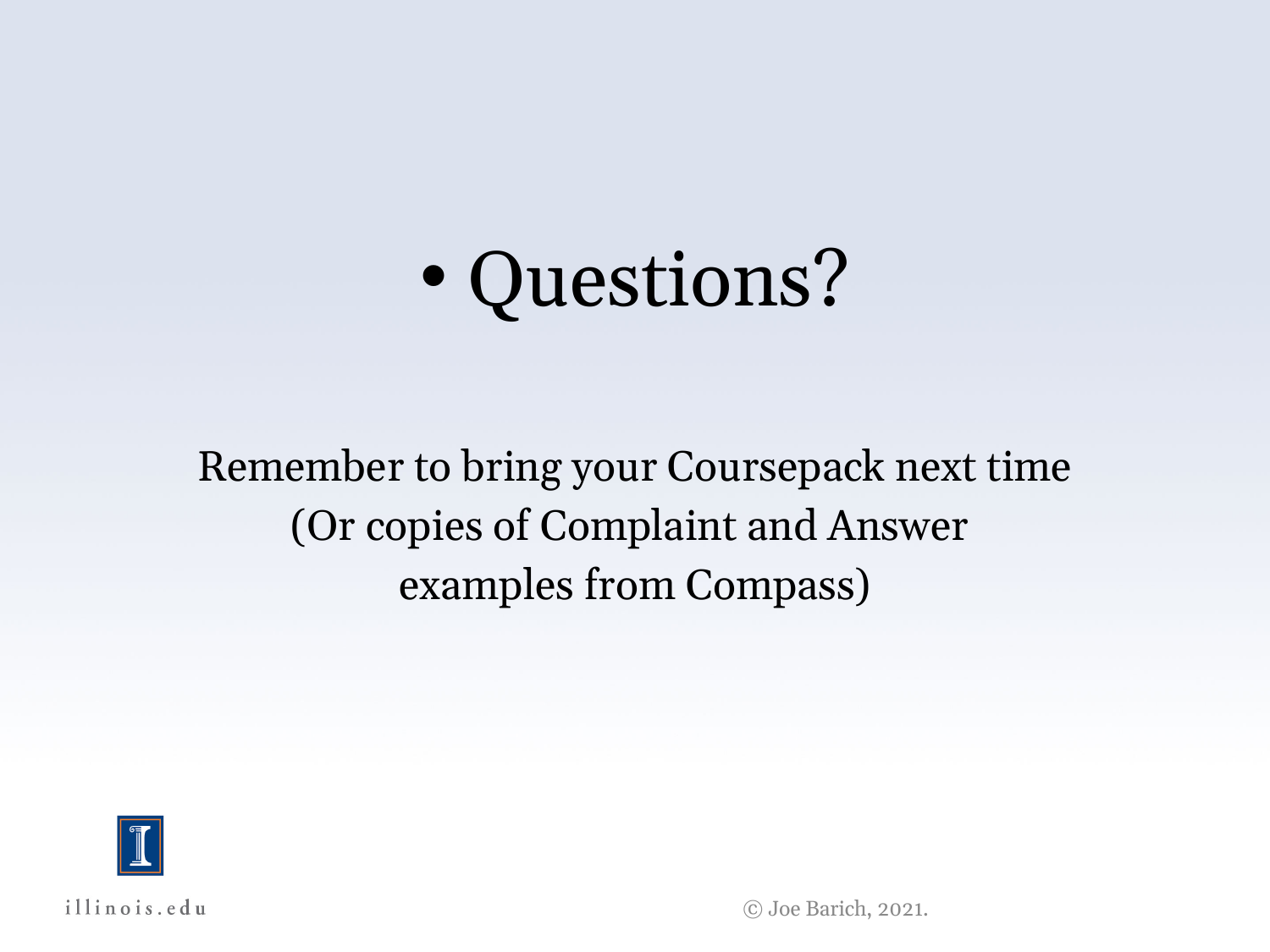

Questions?

Remember to bring your Coursepack next time
(Or copies of Complaint and Answer
examples from Compass)

© Joe Barich, 2021.